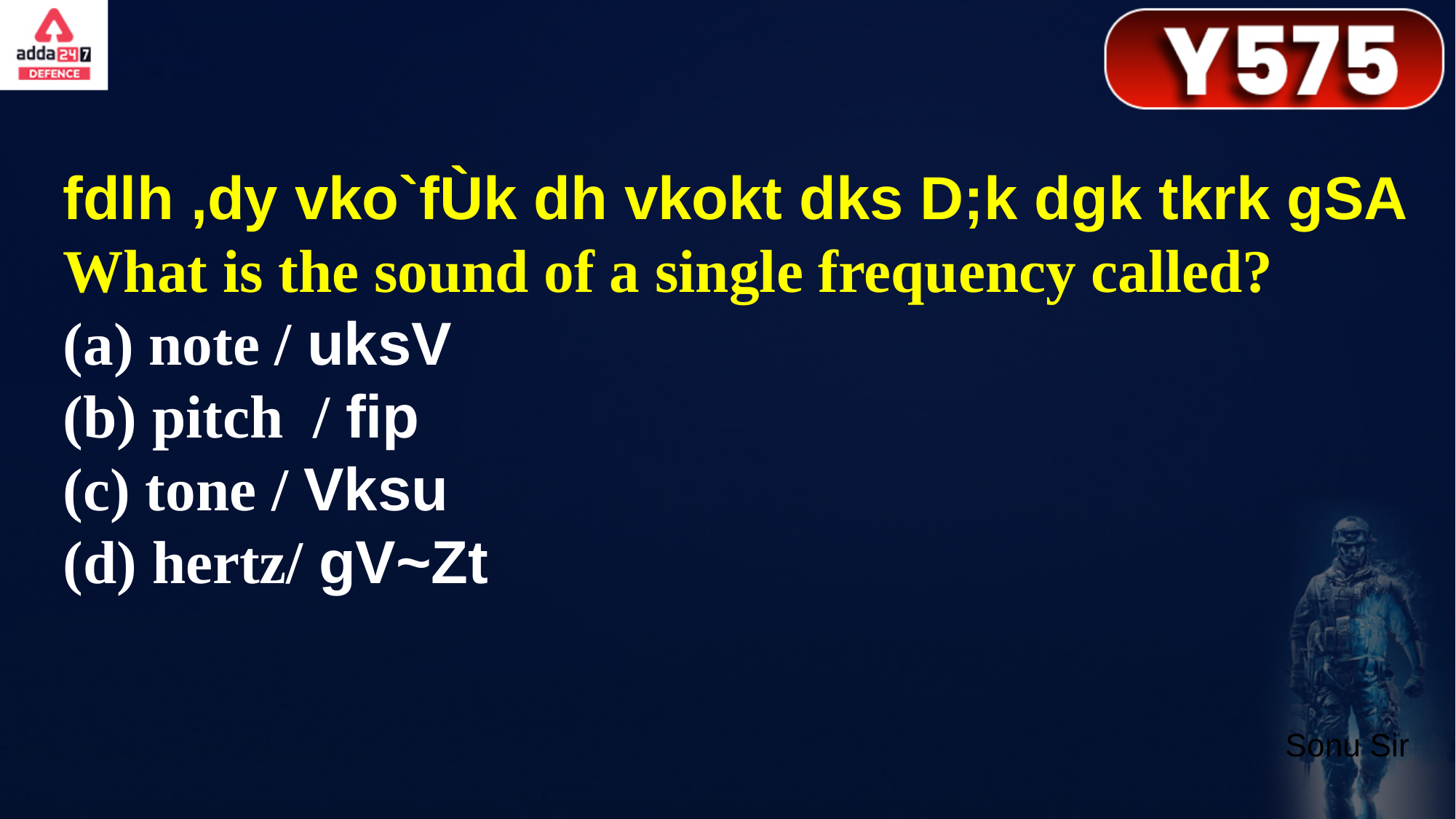

fdlh ,dy vko`fÙk dh vkokt dks D;k dgk tkrk gSA
What is the sound of a single frequency called?
(a) note / uksV
(b) pitch  / fip
(c) tone / Vksu
(d) hertz/ gV~Zt
Sonu Sir